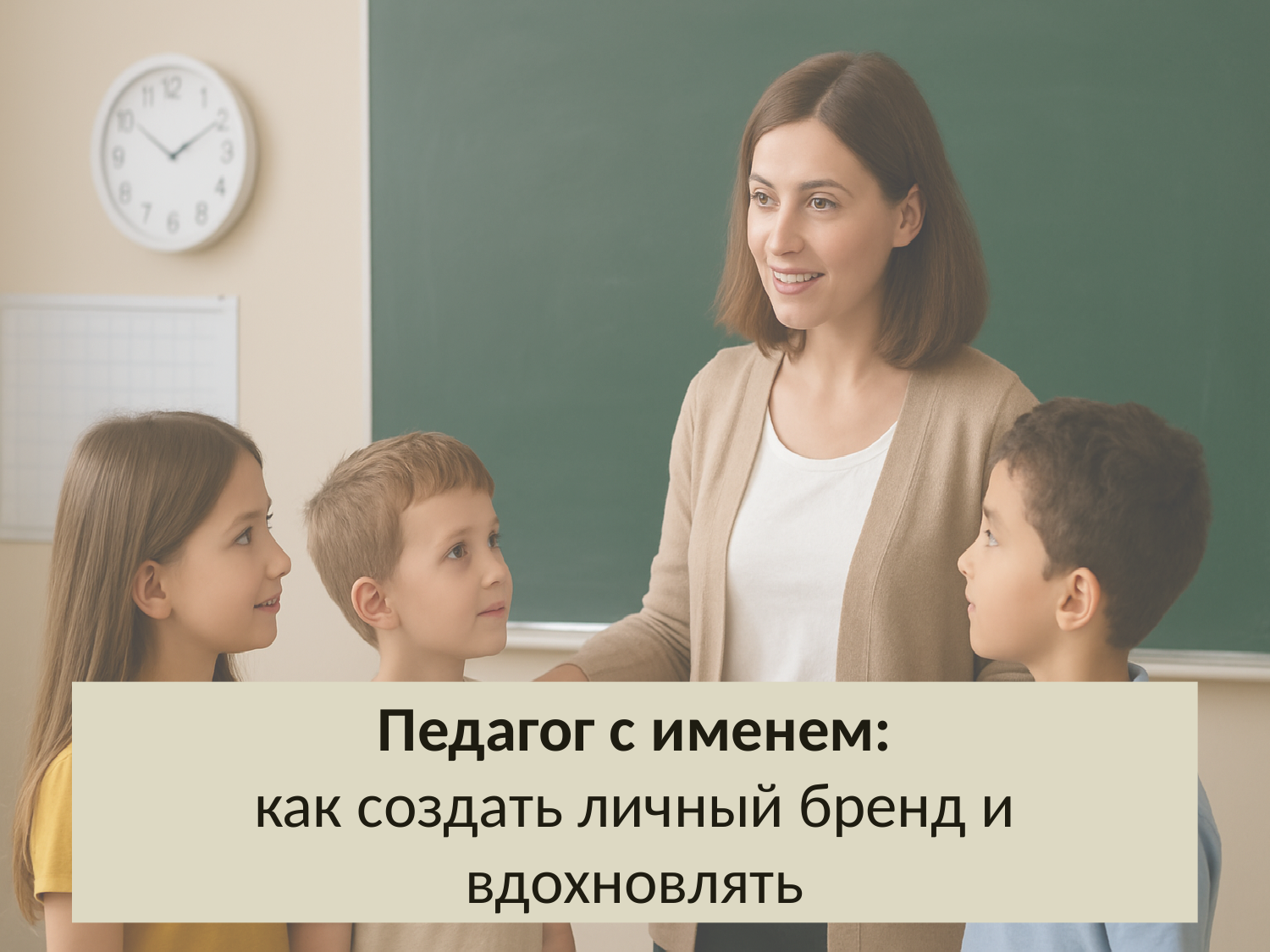

Педагог с именем:
как создать личный бренд и вдохновлять